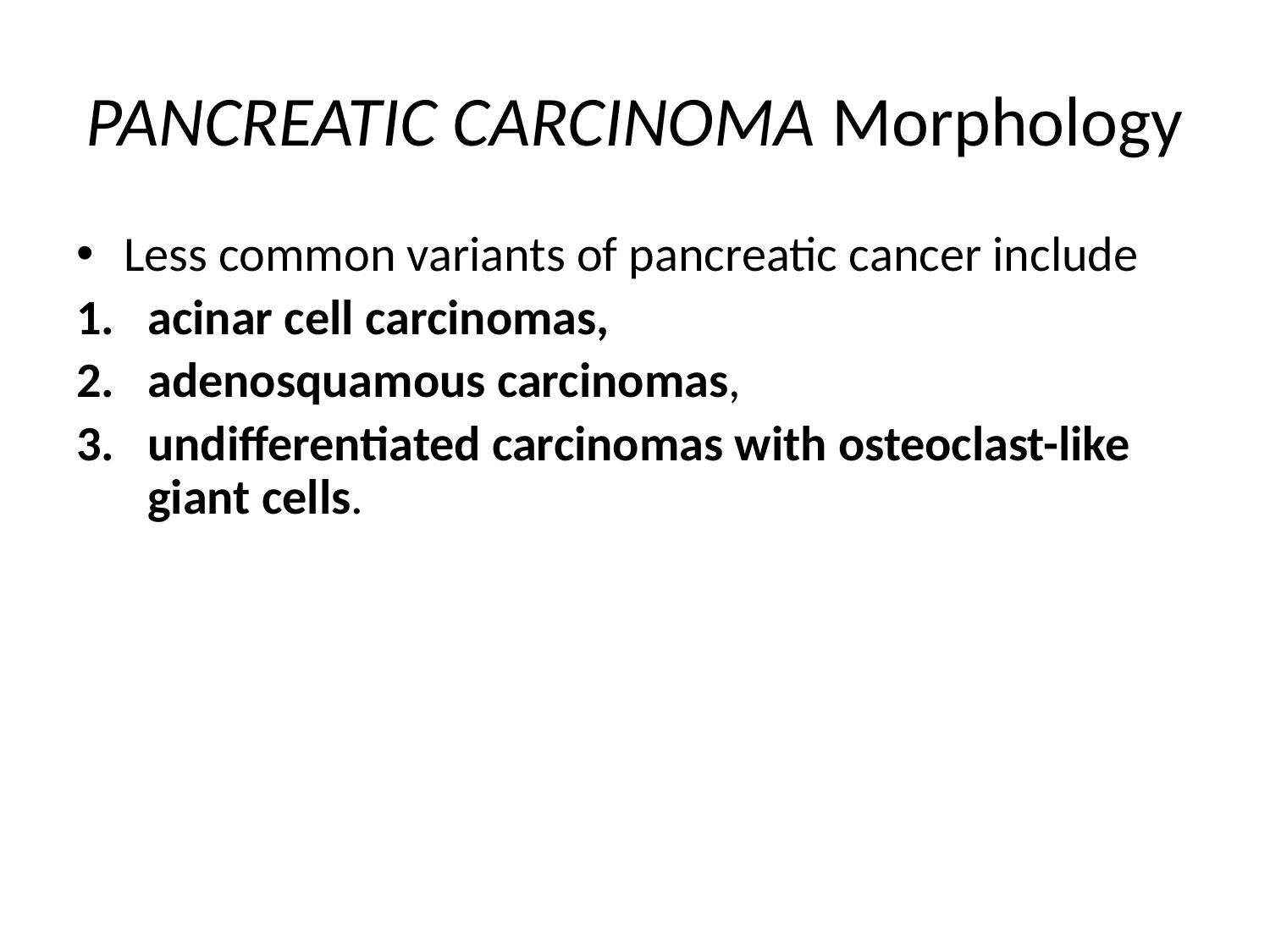

# PANCREATIC CARCINOMA Morphology
Less common variants of pancreatic cancer include
acinar cell carcinomas,
adenosquamous carcinomas,
undifferentiated carcinomas with osteoclast-like giant cells.